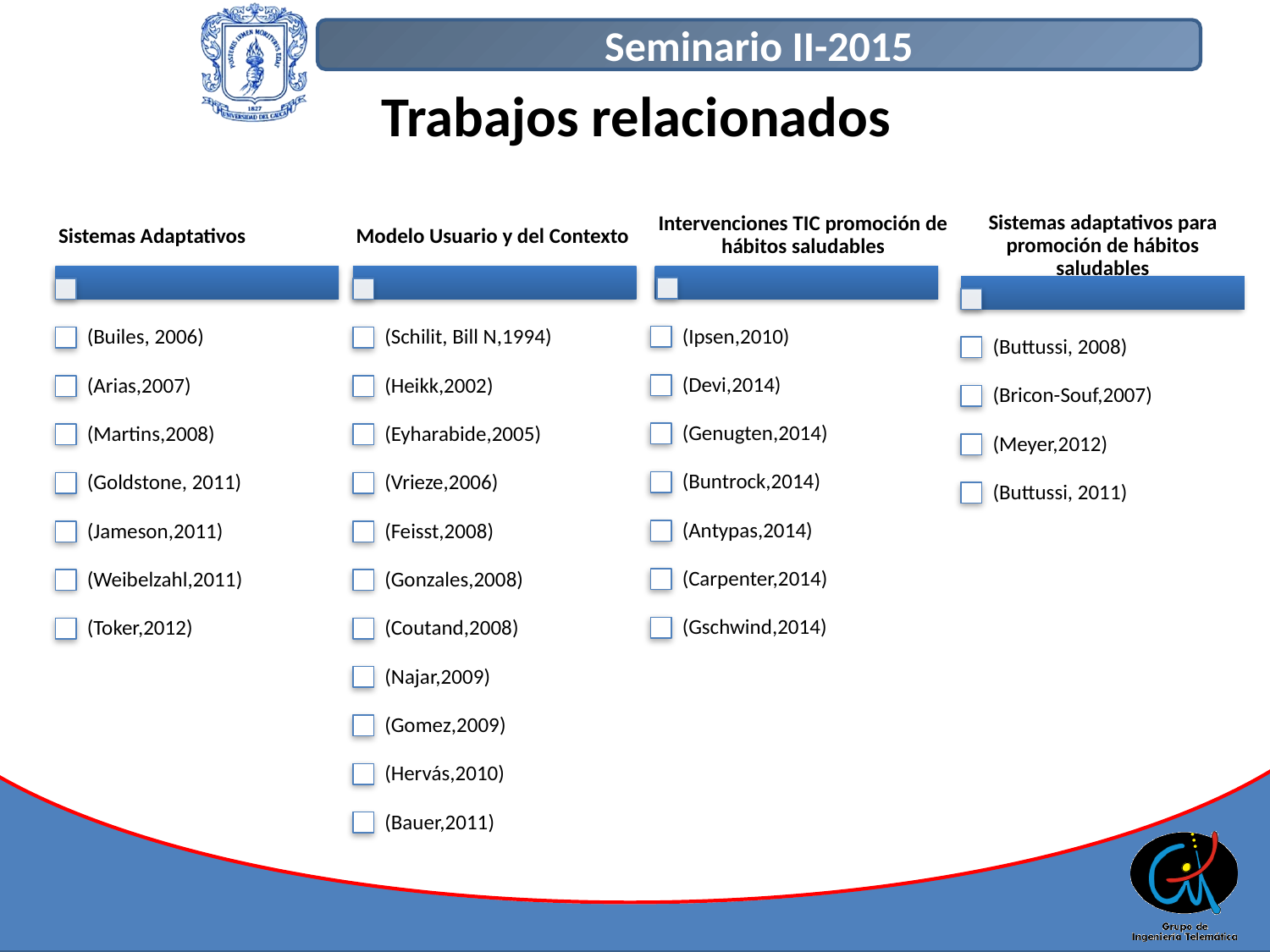

# Trabajos relacionados
Sistemas Adaptativos
(Builes, 2006)
(Arias,2007)
(Martins,2008)
(Goldstone, 2011)
(Jameson,2011)
(Weibelzahl,2011)
(Toker,2012)
Modelo Usuario y del Contexto
(Schilit, Bill N,1994)
(Heikk,2002)
(Eyharabide,2005)
(Vrieze,2006)
(Feisst,2008)
(Gonzales,2008)
(Coutand,2008)
(Najar,2009)
(Gomez,2009)
(Hervás,2010)
(Bauer,2011)
Intervenciones TIC promoción de hábitos saludables
(Ipsen,2010)
(Devi,2014)
(Genugten,2014)
(Buntrock,2014)
(Antypas,2014)
(Carpenter,2014)
(Gschwind,2014)
Sistemas adaptativos para promoción de hábitos saludables
(Buttussi, 2008)
(Bricon-Souf,2007)
(Meyer,2012)
(Buttussi, 2011)